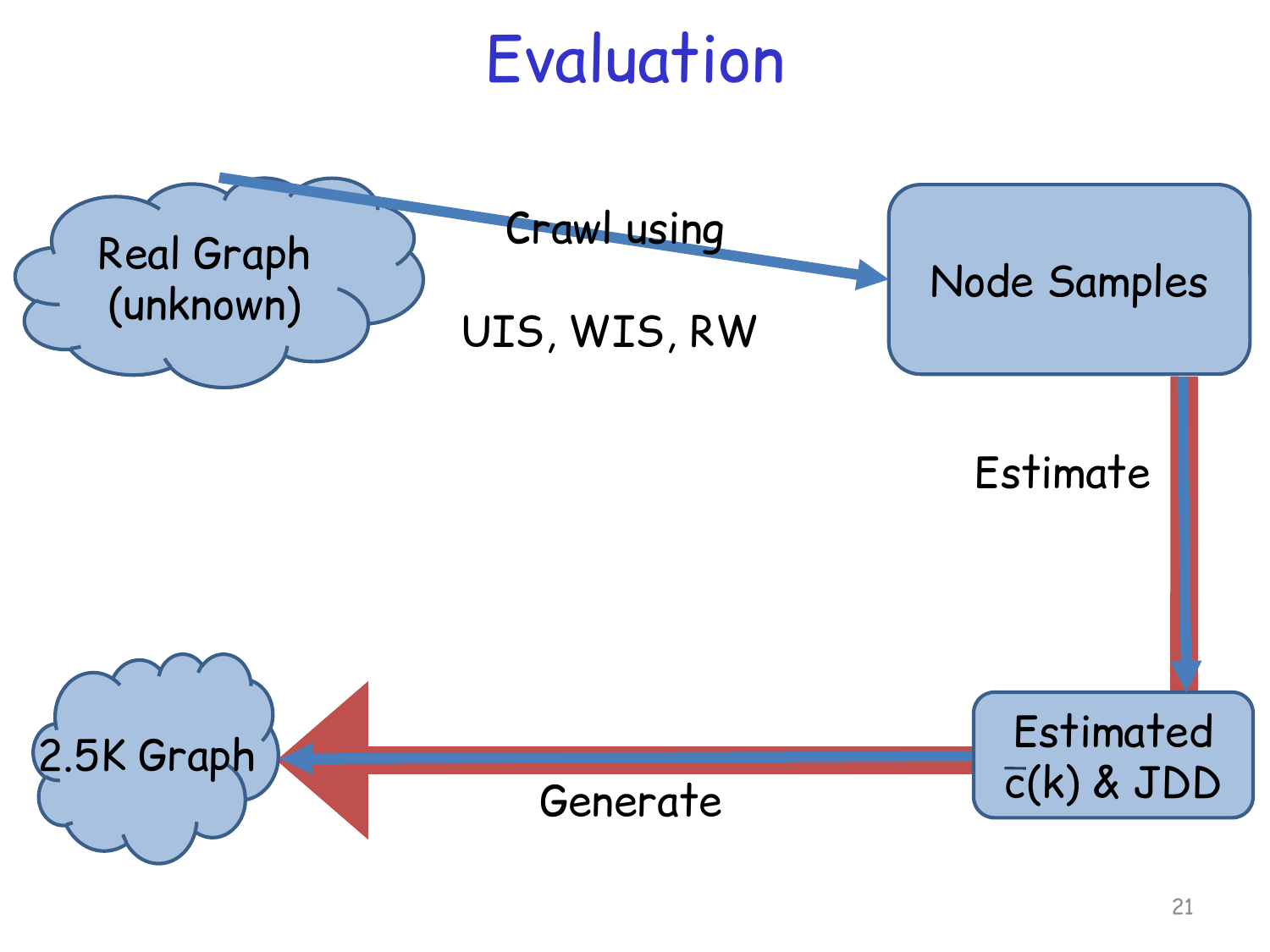

# Evaluation
Real Graph
(unknown)
Node Samples
Crawl using
UIS, WIS, RW

Estimate

2.5K Graph

Estimated
c(k) & JDD
Generate
21